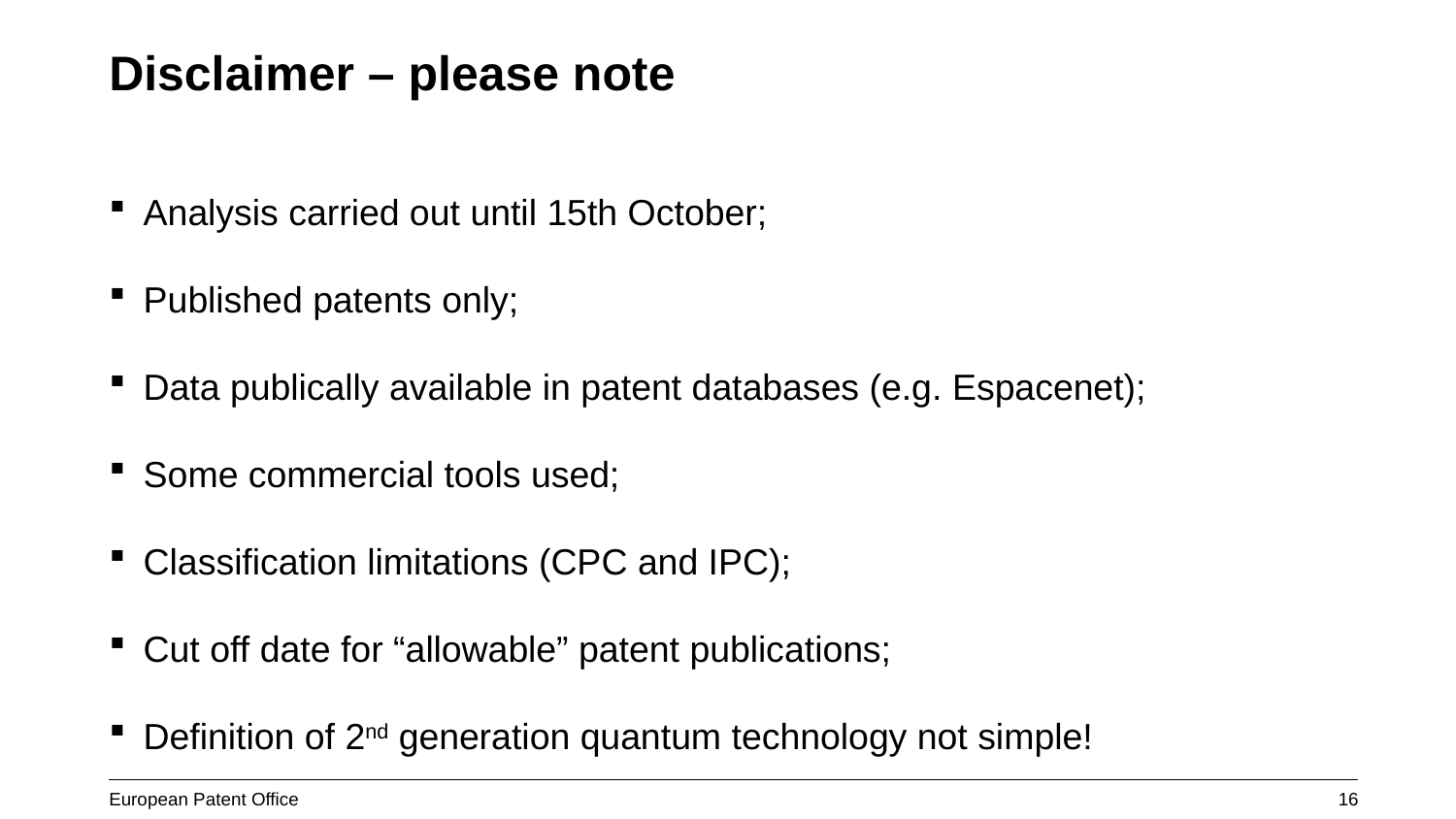

Disclaimer – please note
Analysis carried out until 15th October;
Published patents only;
Data publically available in patent databases (e.g. Espacenet);
Some commercial tools used;
Classification limitations (CPC and IPC);
Cut off date for “allowable” patent publications;
Definition of 2nd generation quantum technology not simple!

16